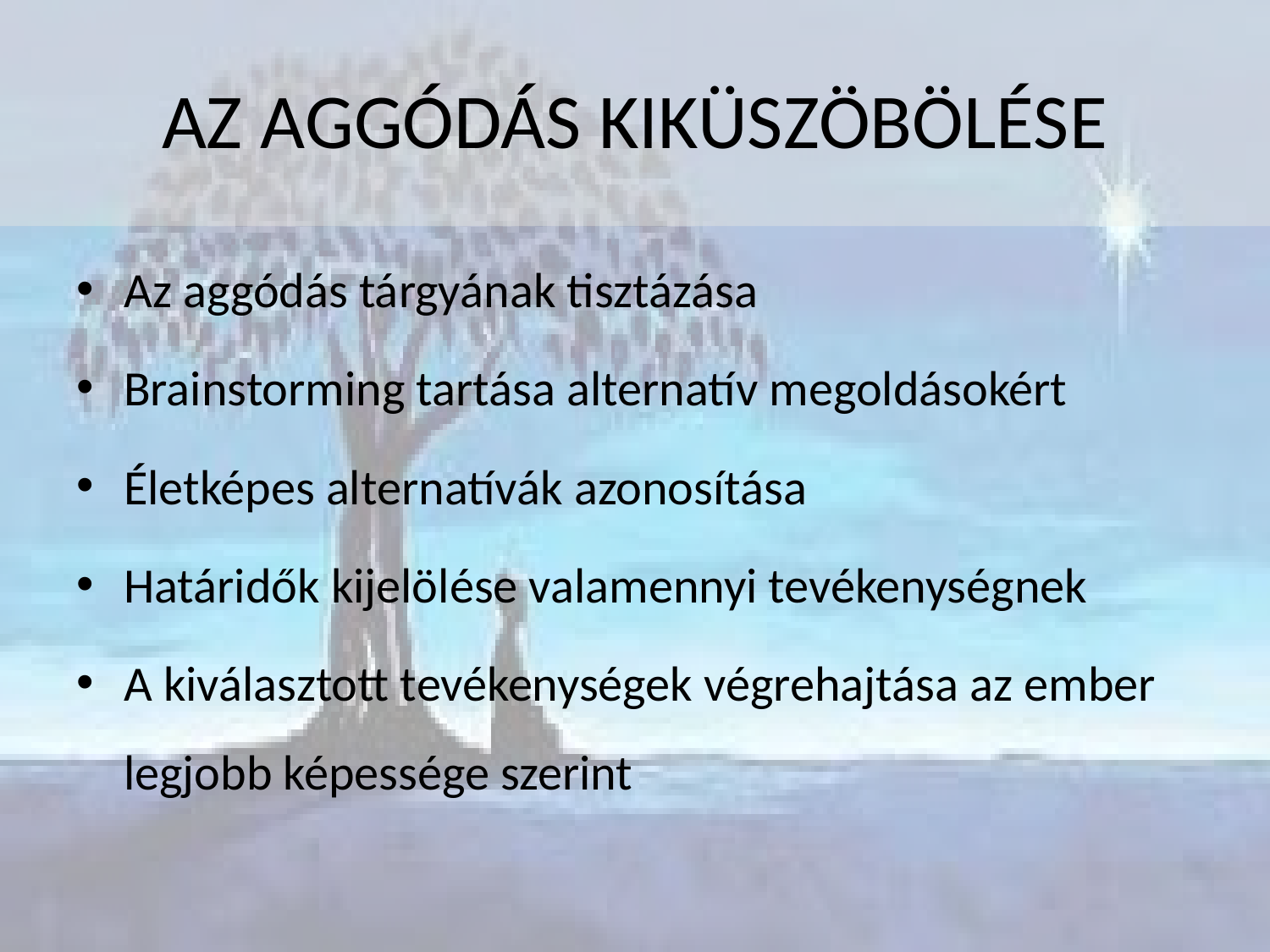

# AZ AGGÓDÁS KIKÜSZÖBÖLÉSE
Az aggódás tárgyának tisztázása
Brainstorming tartása alternatív megoldásokért
Életképes alternatívák azonosítása
Határidők kijelölése valamennyi tevékenységnek
A kiválasztott tevékenységek végrehajtása az ember legjobb képessége szerint